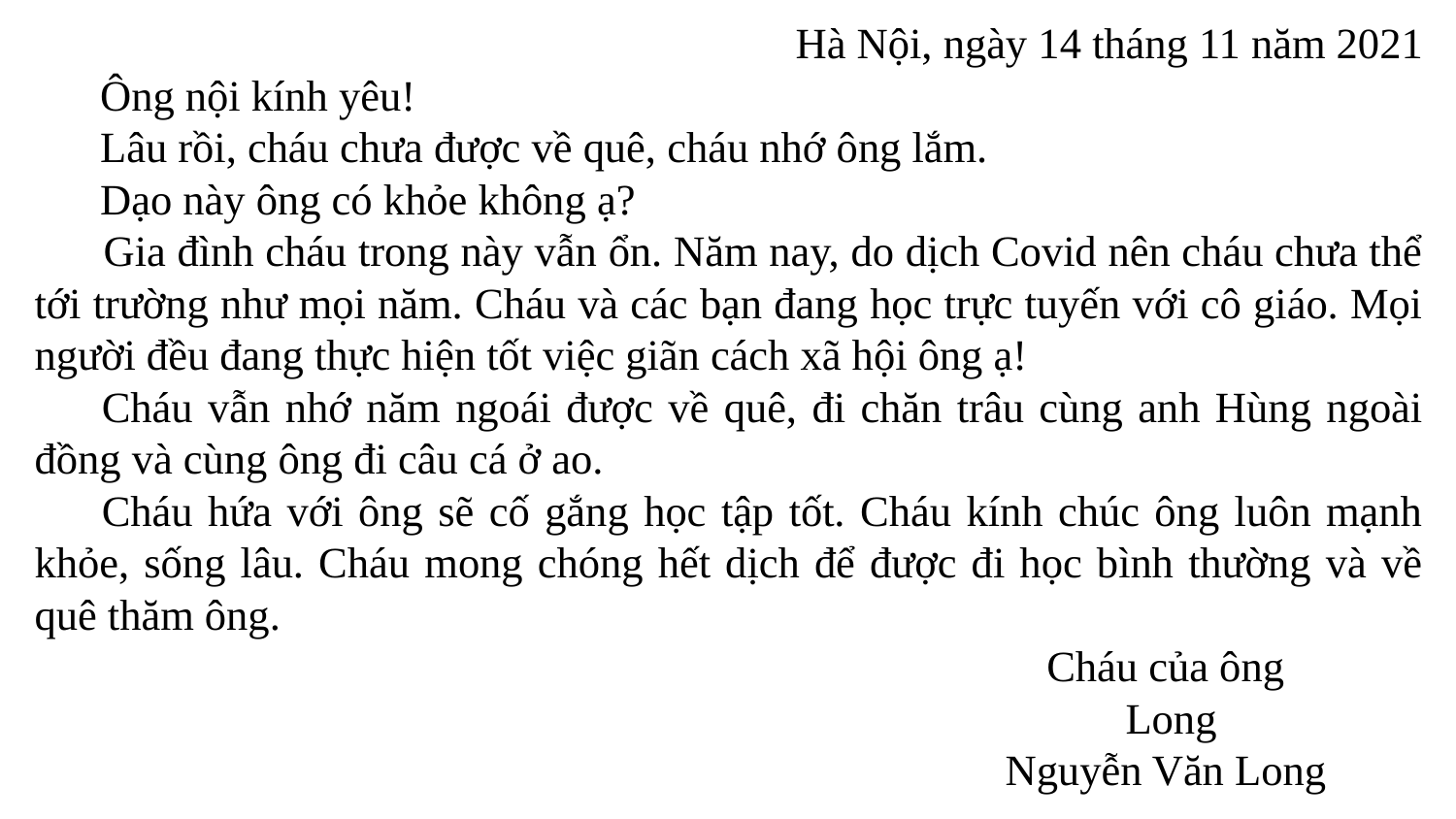

Hà Nội, ngày 14 tháng 11 năm 2021
      Ông nội kính yêu!
      Lâu rồi, cháu chưa được về quê, cháu nhớ ông lắm.
      Dạo này ông có khỏe không ạ?
      Gia đình cháu trong này vẫn ổn. Năm nay, do dịch Covid nên cháu chưa thể tới trường như mọi năm. Cháu và các bạn đang học trực tuyến với cô giáo. Mọi người đều đang thực hiện tốt việc giãn cách xã hội ông ạ!
     Cháu vẫn nhớ năm ngoái được về quê, đi chăn trâu cùng anh Hùng ngoài đồng và cùng ông đi câu cá ở ao.
     Cháu hứa với ông sẽ cố gắng học tập tốt. Cháu kính chúc ông luôn mạnh khỏe, sống lâu. Cháu mong chóng hết dịch để được đi học bình thường và về quê thăm ông.
                                                                                Cháu của ông
                                                                                 Long
                                                                                Nguyễn Văn Long